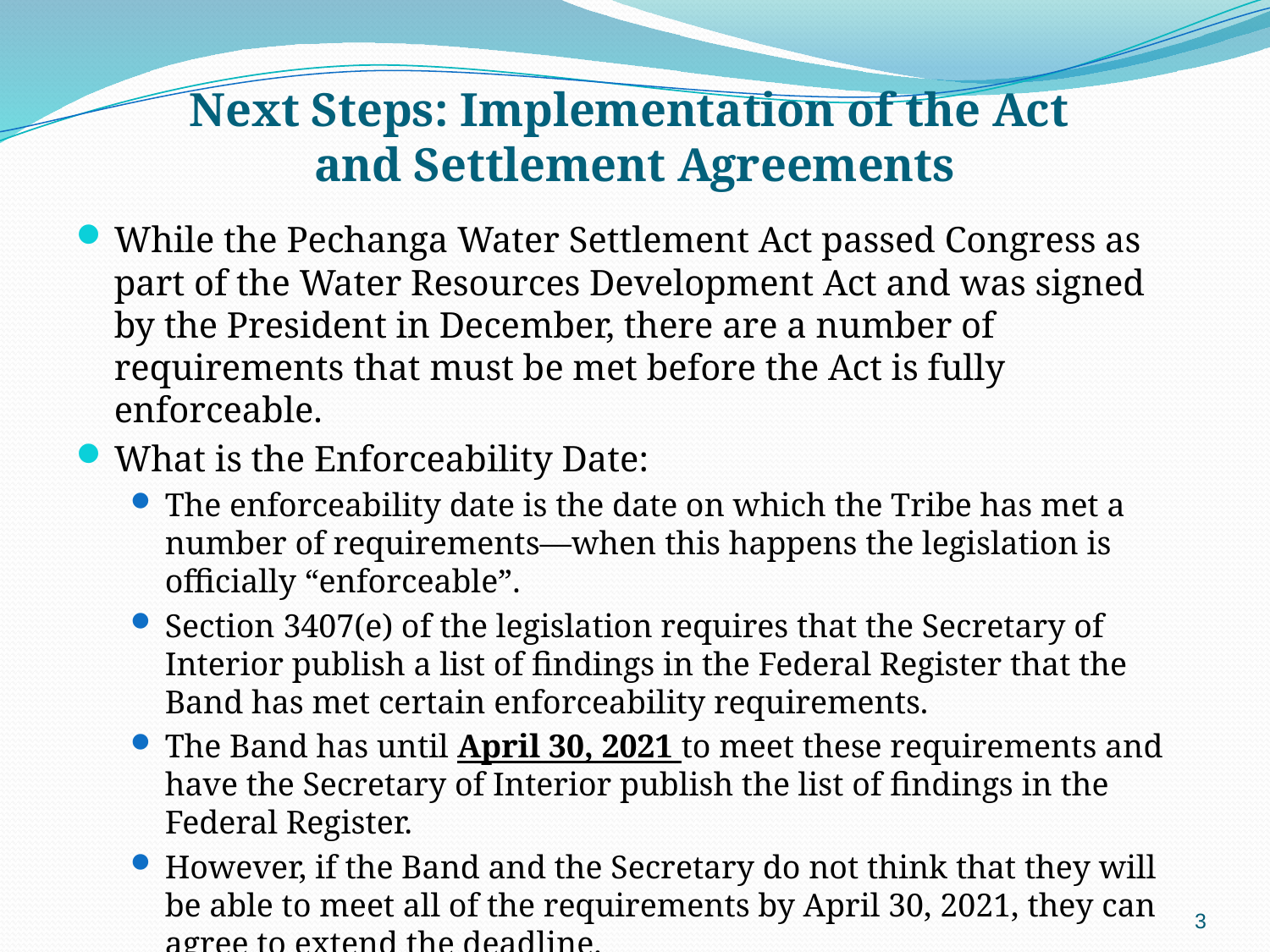

# Next Steps: Implementation of the Act and Settlement Agreements
While the Pechanga Water Settlement Act passed Congress as part of the Water Resources Development Act and was signed by the President in December, there are a number of requirements that must be met before the Act is fully enforceable.
What is the Enforceability Date:
The enforceability date is the date on which the Tribe has met a number of requirements—when this happens the legislation is officially “enforceable”.
Section 3407(e) of the legislation requires that the Secretary of Interior publish a list of findings in the Federal Register that the Band has met certain enforceability requirements.
The Band has until April 30, 2021 to meet these requirements and have the Secretary of Interior publish the list of findings in the Federal Register.
However, if the Band and the Secretary do not think that they will be able to meet all of the requirements by April 30, 2021, they can agree to extend the deadline.

3